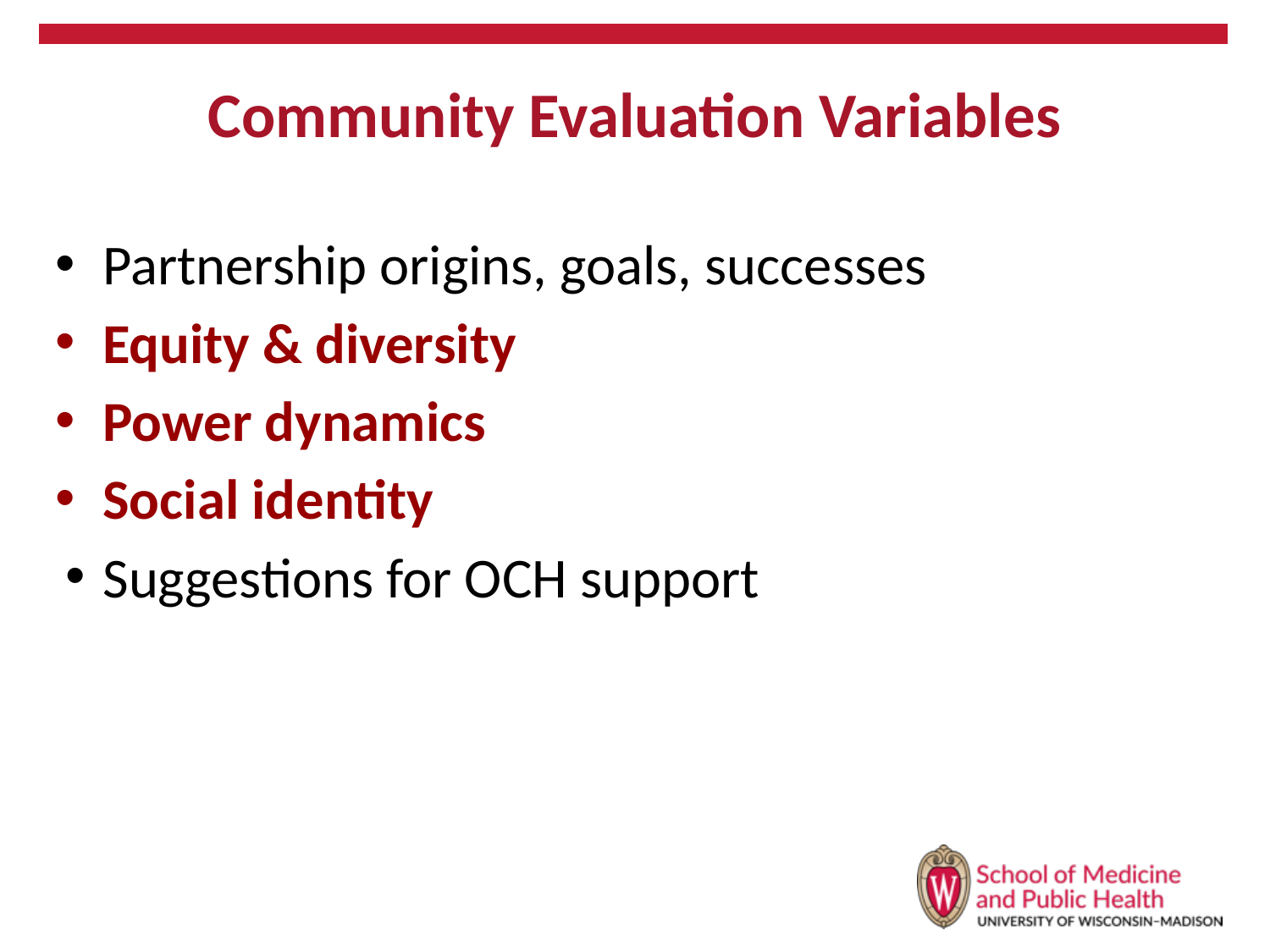

# Community Evaluation Variables
Partnership origins, goals, successes
Equity & diversity
Power dynamics
Social identity
Suggestions for OCH support